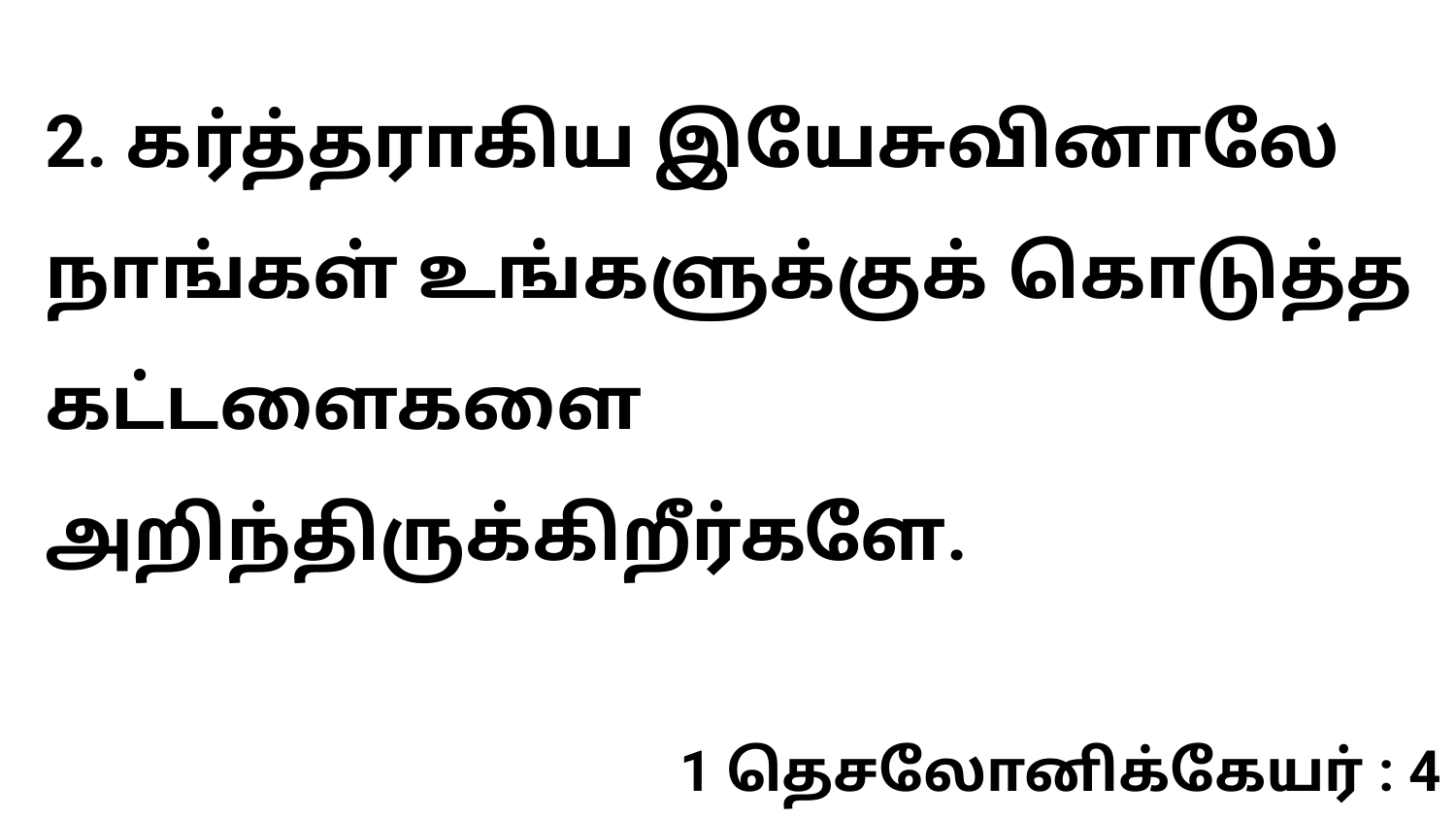

2. கர்த்தராகிய இயேசுவினாலே நாங்கள் உங்களுக்குக் கொடுத்த கட்டளைகளை அறிந்திருக்கிறீர்களே.
1 தெசலோனிக்கேயர் : 4